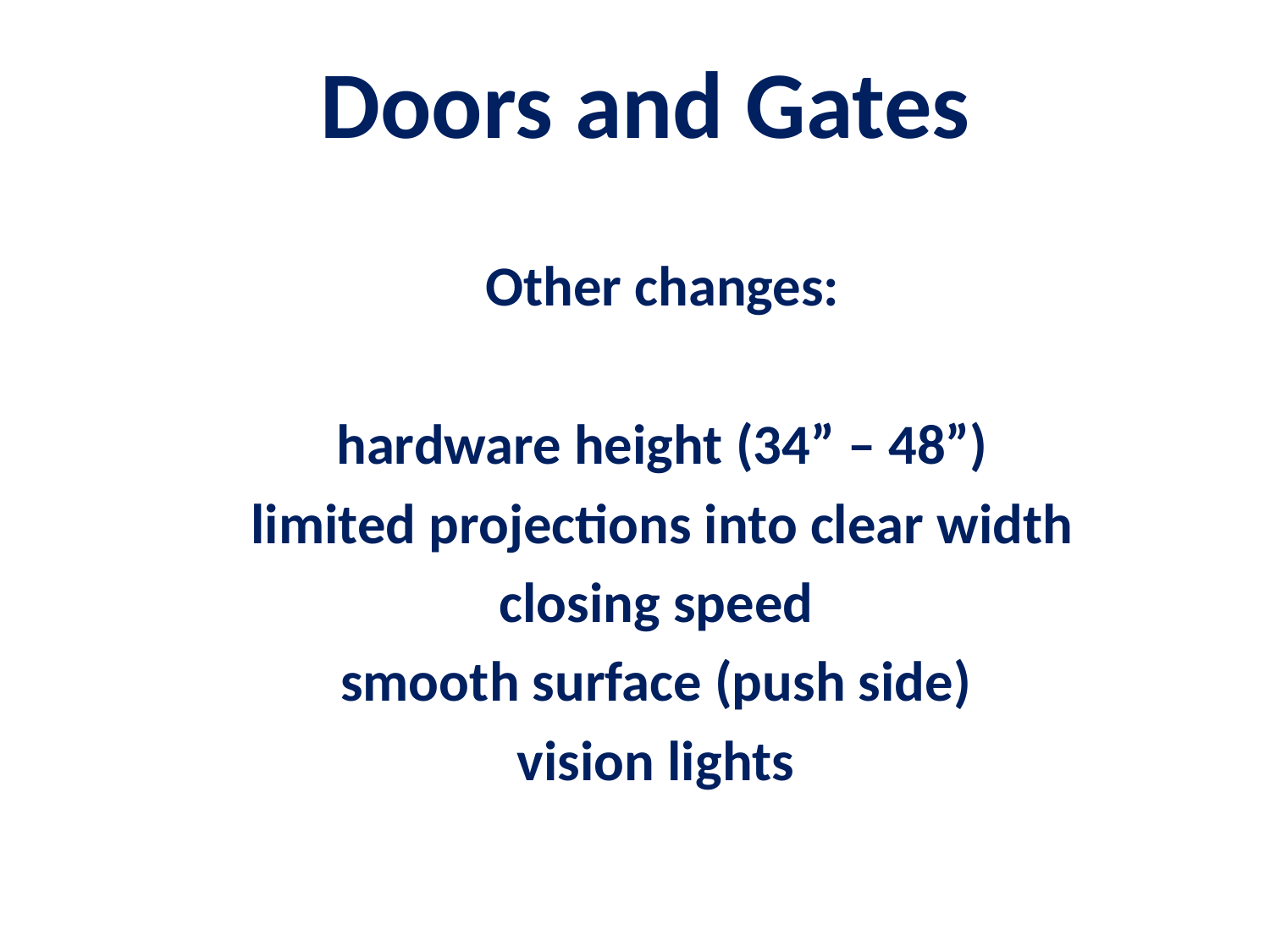

# Doors and Gates
 Other changes:

 hardware height (34” – 48”)
 limited projections into clear width
 closing speed
 smooth surface (push side)
 vision lights